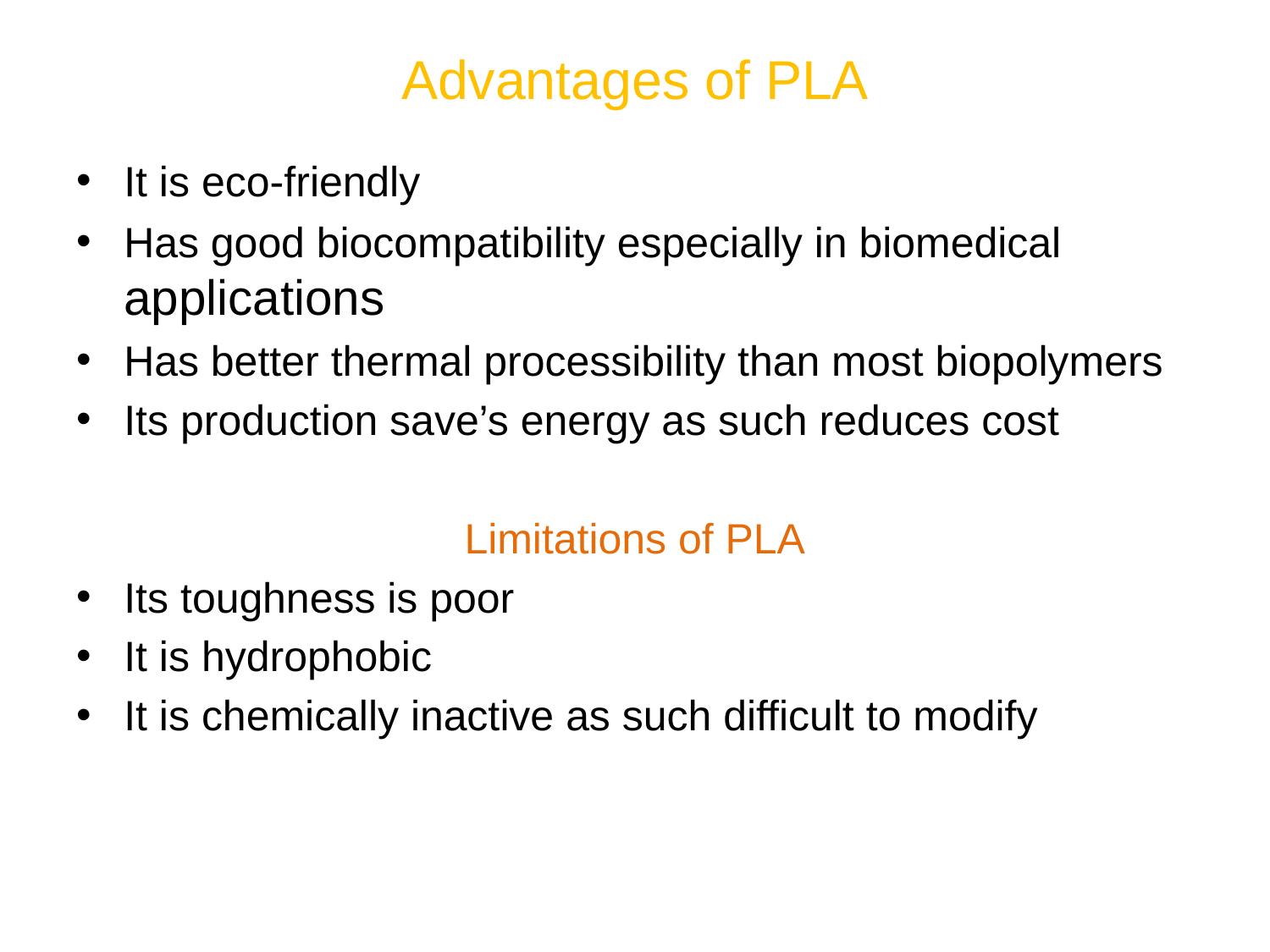

# Advantages of PLA
It is eco-friendly
Has good biocompatibility especially in biomedical applications
Has better thermal processibility than most biopolymers
Its production save’s energy as such reduces cost

Limitations of PLA
Its toughness is poor
It is hydrophobic
It is chemically inactive as such difficult to modify